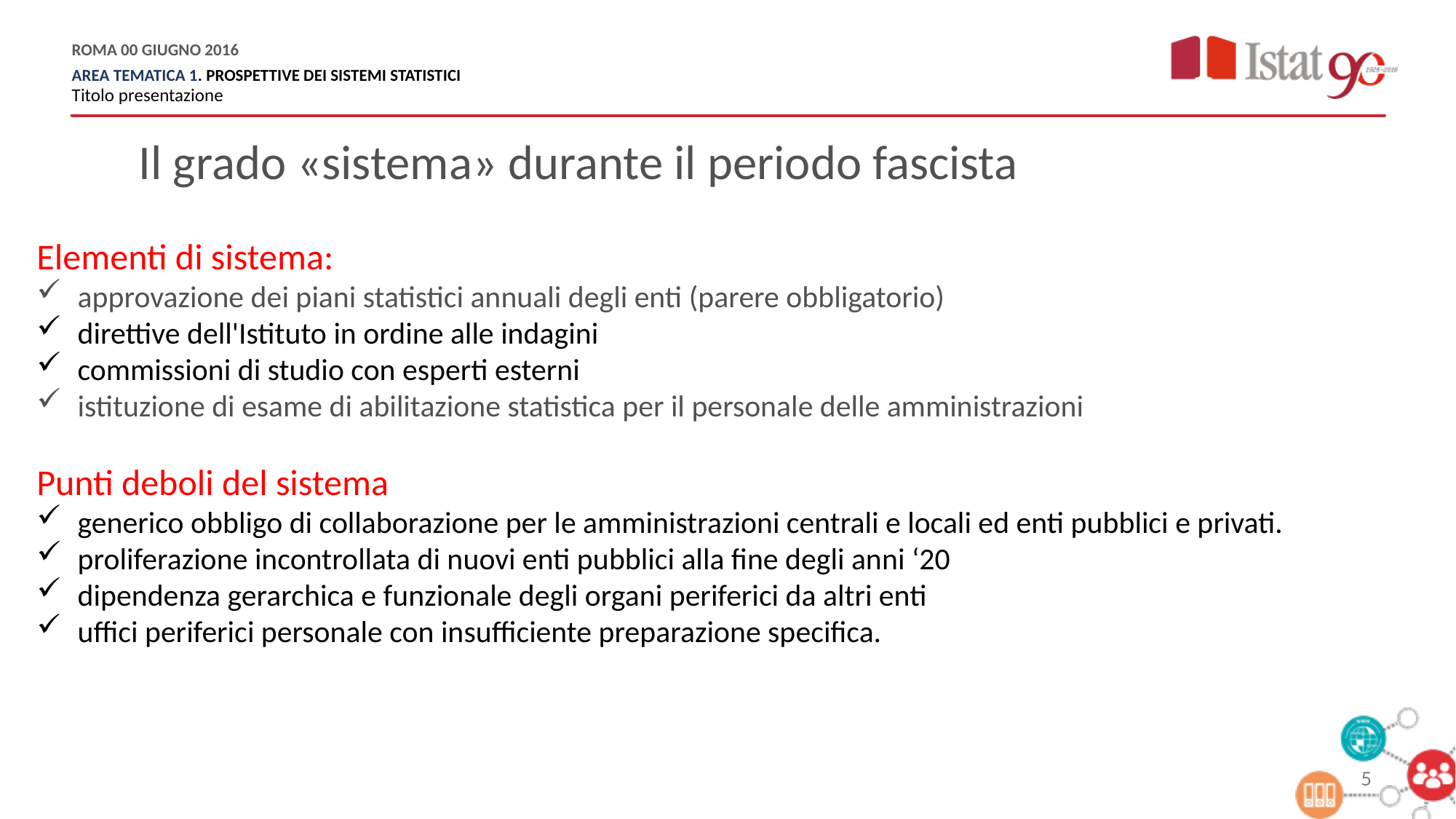

Il grado «sistema» durante il periodo fascista

Elementi di sistema:
approvazione dei piani statistici annuali degli enti (parere obbligatorio)
direttive dell'Istituto in ordine alle indagini
commissioni di studio con esperti esterni
istituzione di esame di abilitazione statistica per il personale delle amministrazioni

Punti deboli del sistema
generico obbligo di collaborazione per le amministrazioni centrali e locali ed enti pubblici e privati.
proliferazione incontrollata di nuovi enti pubblici alla fine degli anni ‘20
dipendenza gerarchica e funzionale degli organi periferici da altri enti
uffici periferici personale con insufficiente preparazione specifica.

5